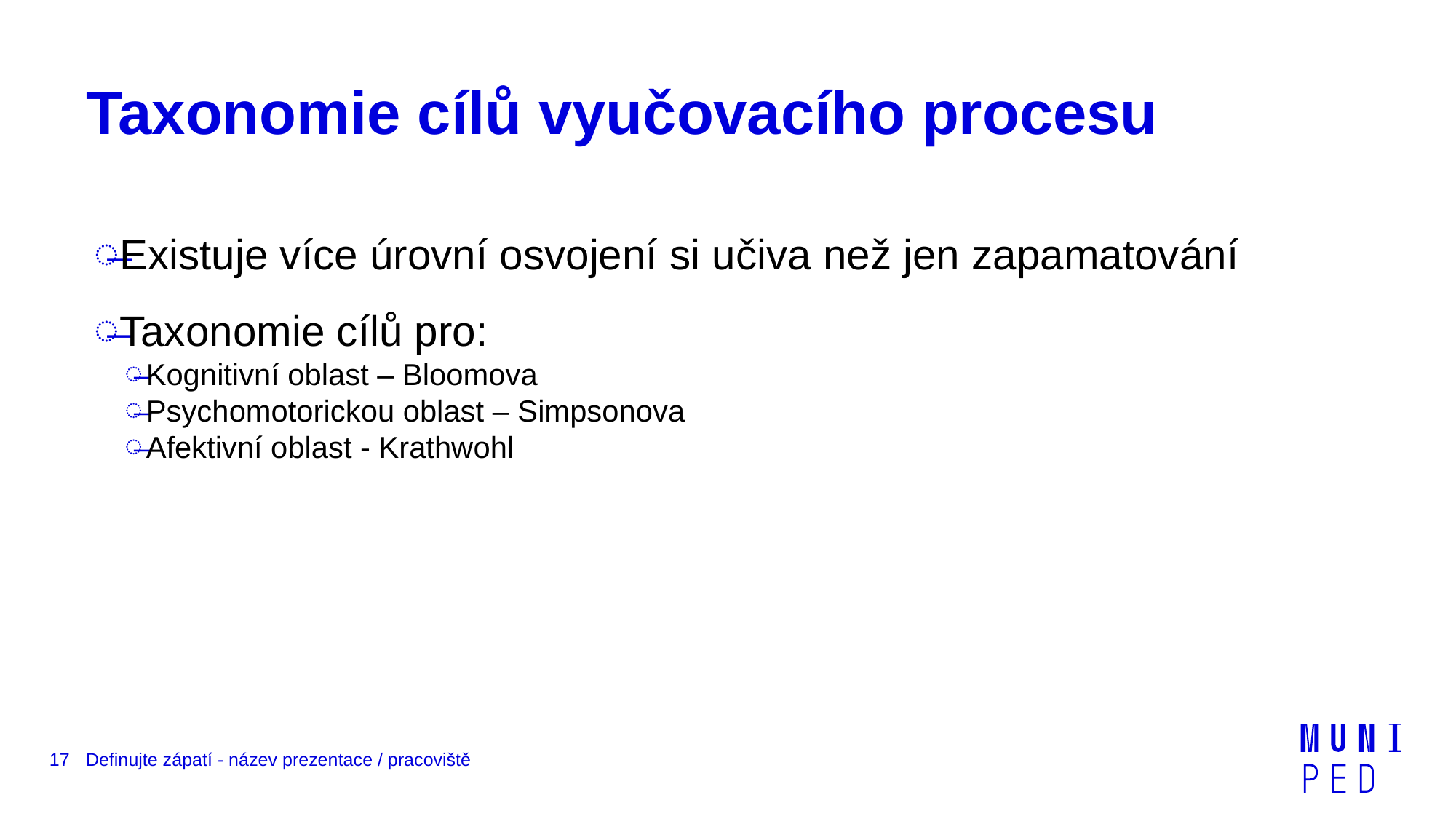

# Taxonomie cílů vyučovacího procesu
Existuje více úrovní osvojení si učiva než jen zapamatování
Taxonomie cílů pro:
Kognitivní oblast – Bloomova
Psychomotorickou oblast – Simpsonova
Afektivní oblast - Krathwohl
17
Definujte zápatí - název prezentace / pracoviště